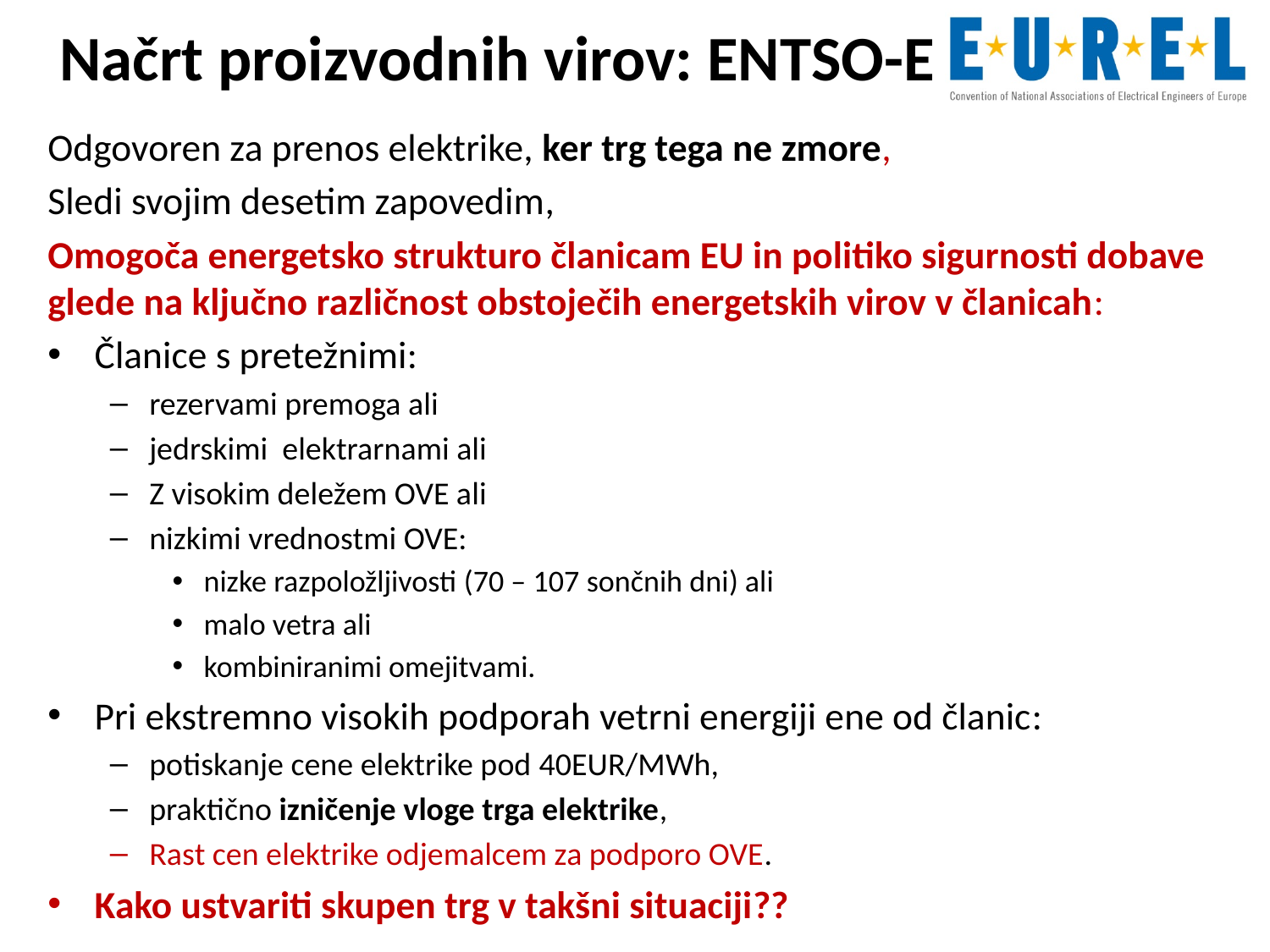

# Načrt proizvodnih virov: ENTSO-E
Odgovoren za prenos elektrike, ker trg tega ne zmore,
Sledi svojim desetim zapovedim,
Omogoča energetsko strukturo članicam EU in politiko sigurnosti dobave  glede na ključno različnost obstoječih energetskih virov v članicah:
Članice s pretežnimi:
rezervami premoga ali
jedrskimi  elektrarnami ali
Z visokim deležem OVE ali
nizkimi vrednostmi OVE:
nizke razpoložljivosti (70 – 107 sončnih dni) ali
malo vetra ali
kombiniranimi omejitvami.
Pri ekstremno visokih podporah vetrni energiji ene od članic:
potiskanje cene elektrike pod 40EUR/MWh,
praktično izničenje vloge trga elektrike,
Rast cen elektrike odjemalcem za podporo OVE.
Kako ustvariti skupen trg v takšni situaciji??